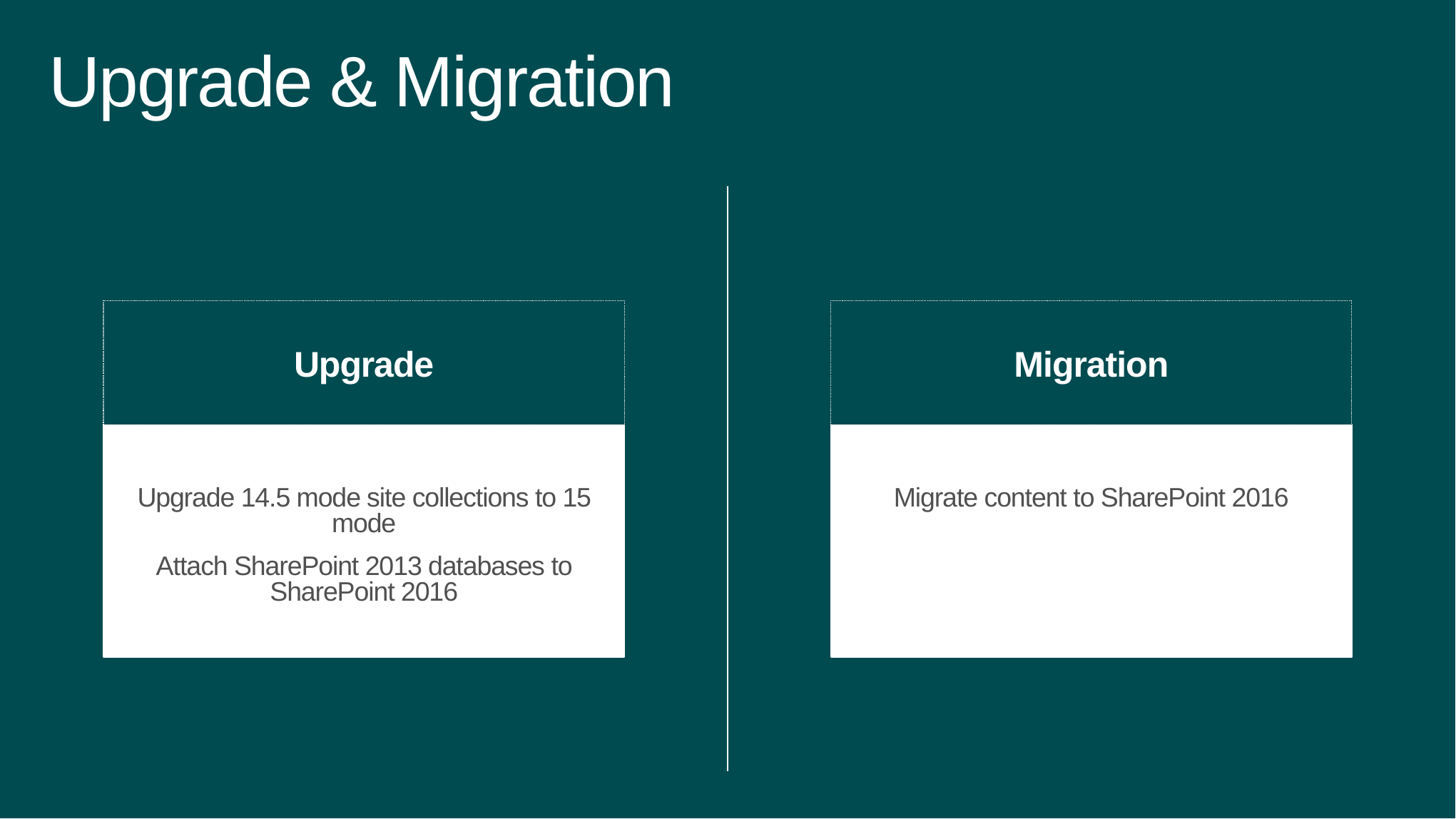

# Upgrade & Migration
Upgrade

Upgrade 14.5 mode site collections to 15 mode
Attach SharePoint 2013 databases to SharePoint 2016
Migration

Migrate content to SharePoint 2016